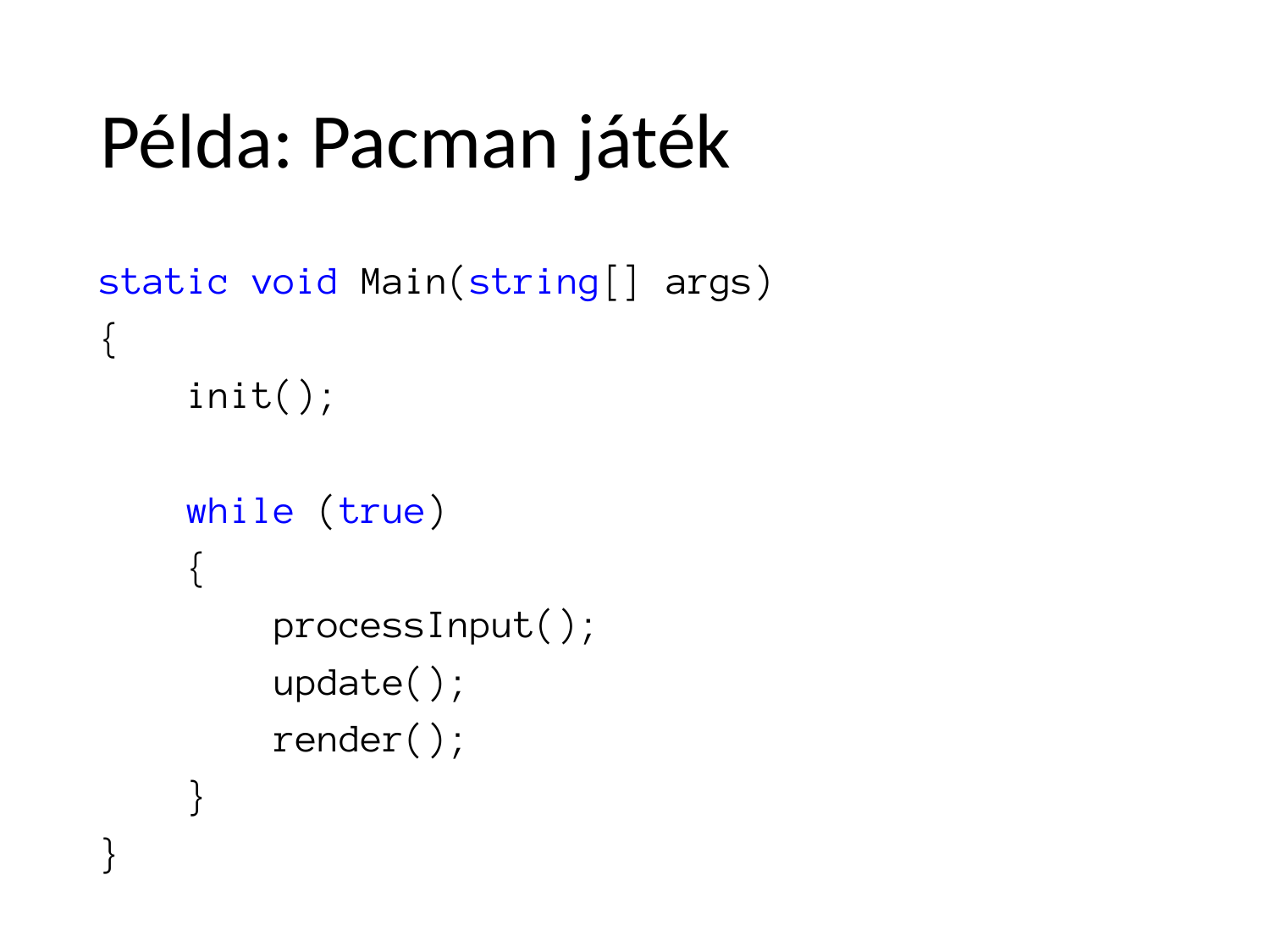

# Példa: Pacman játék
static void Main(string[] args)
{
    init();

    while (true)
    {
        processInput();
        update();
        render();
    }
}